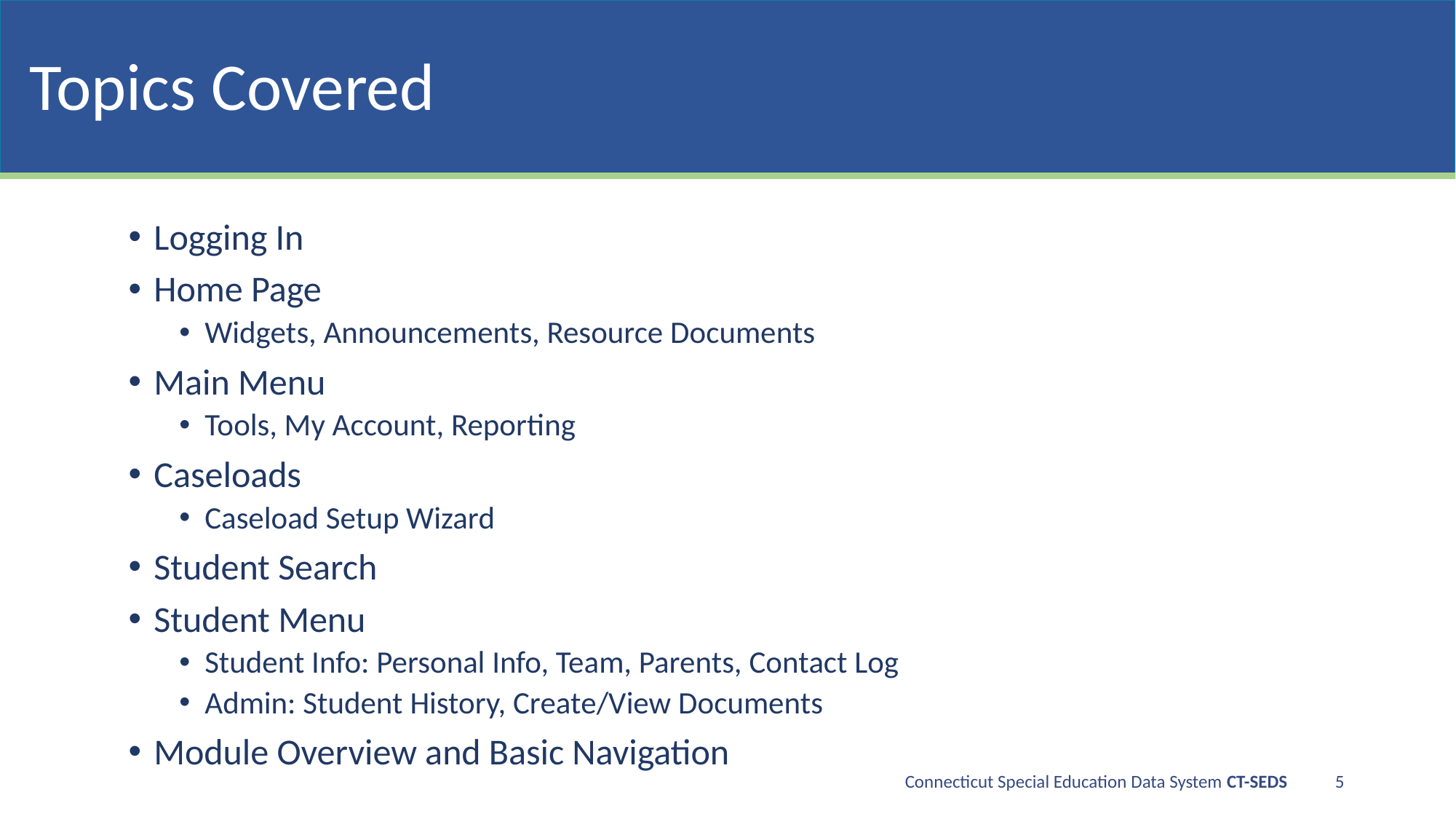

# Topics Covered
Logging In
Home Page
Widgets, Announcements, Resource Documents
Main Menu
Tools, My Account, Reporting
Caseloads
Caseload Setup Wizard
Student Search
Student Menu
Student Info: Personal Info, Team, Parents, Contact Log
Admin: Student History, Create/View Documents
Module Overview and Basic Navigation
Connecticut Special Education Data System CT-SEDS
5